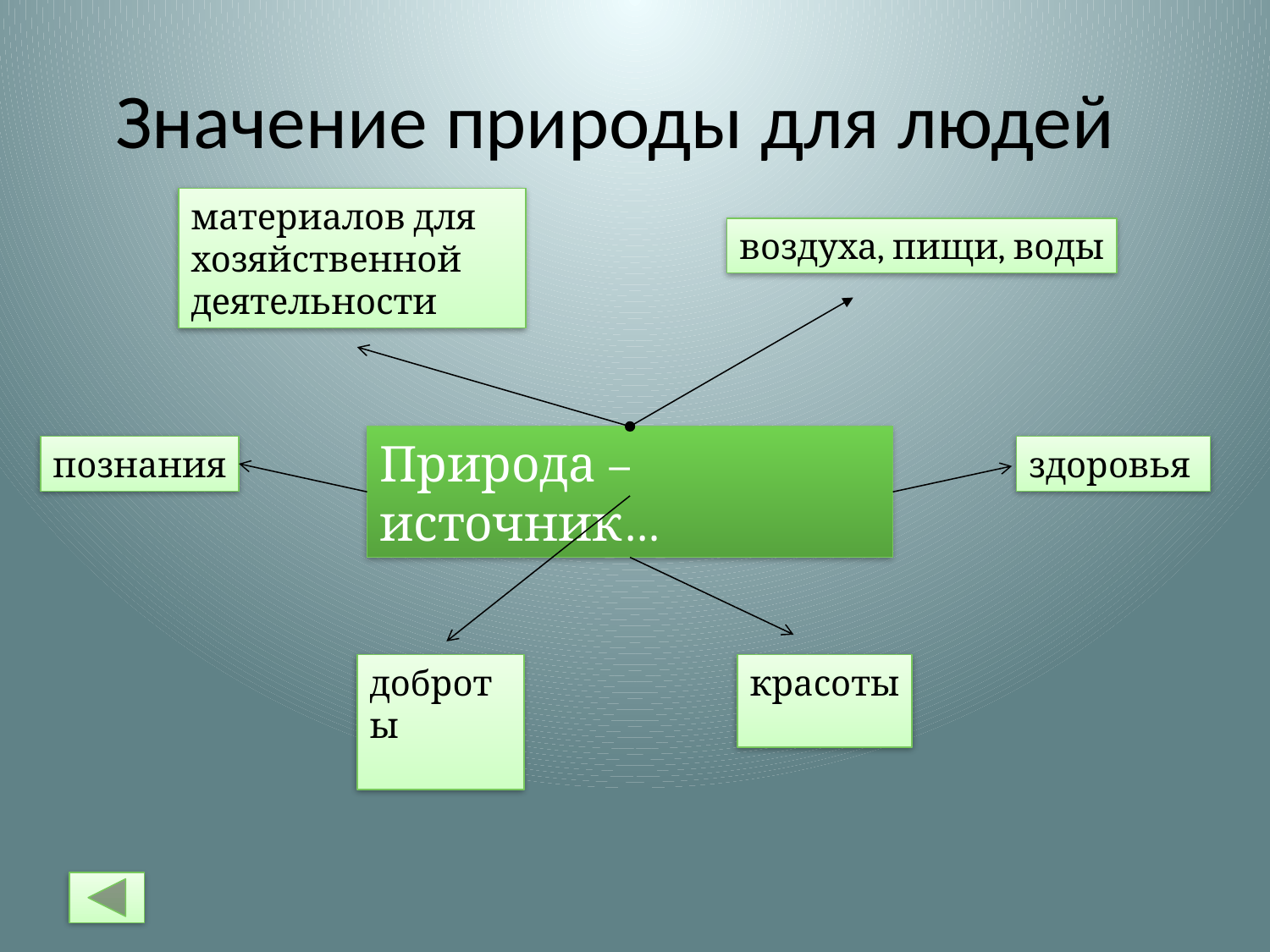

Значение природы для людей
материалов для хозяйственной деятельности
воздуха, пищи, воды
Природа – источник…
познания
здоровья
доброты

красоты